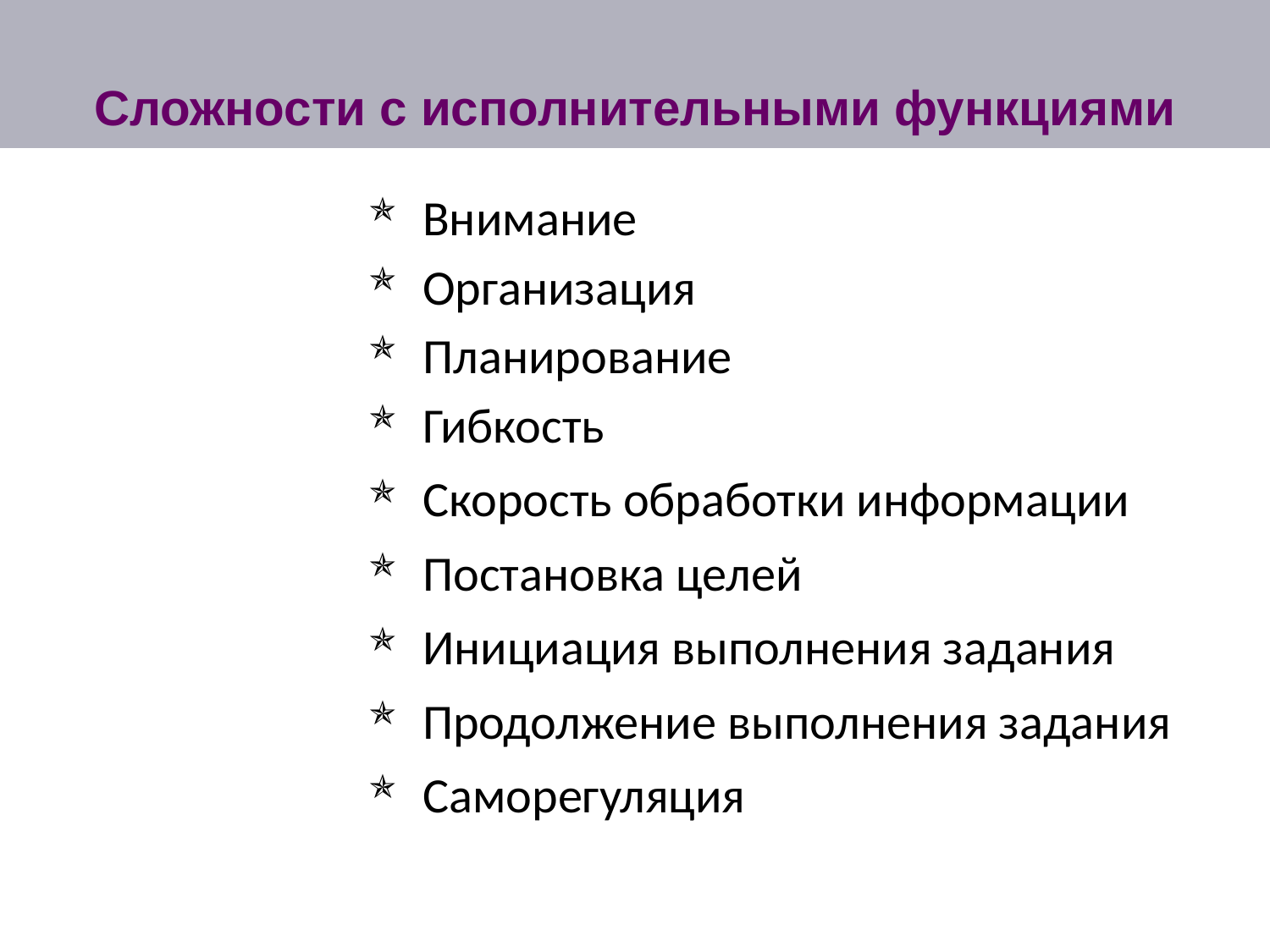

Сложности с исполнительными функциями
Внимание
Организация
Планирование
Гибкость
Скорость обработки информации
Постановка целей
Инициация выполнения задания
Продолжение выполнения задания
Саморегуляция